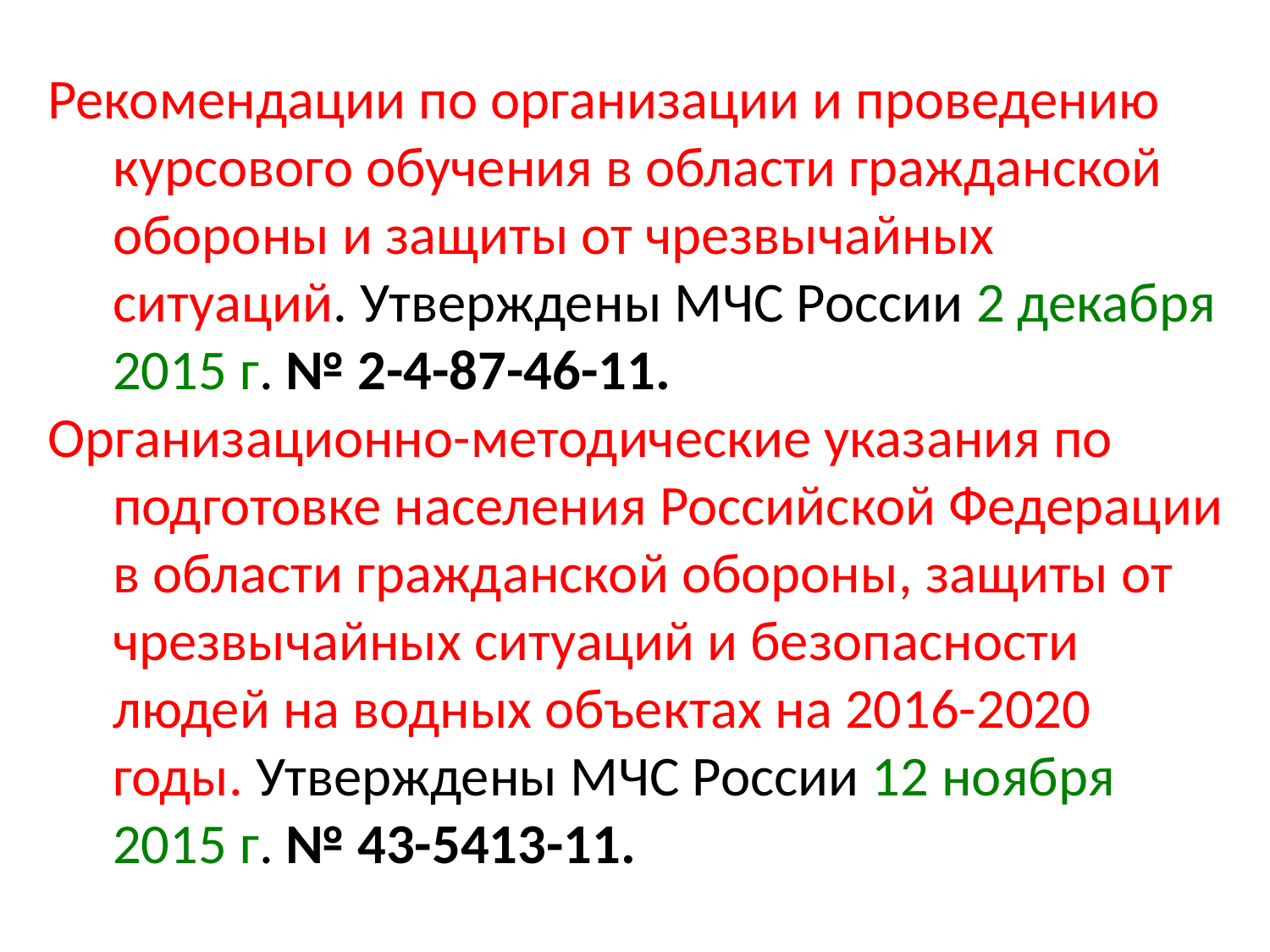

Рекомендации по организации и проведению курсового обучения в области гражданской обороны и защиты от чрезвычайных ситуаций. Утверждены МЧС России 2 декабря 2015 г. № 2-4-87-46-11.
Организационно-методические указания по подготовке населения Российской Федерации в области гражданской обороны, защиты от чрезвычайных ситуаций и безопасности людей на водных объектах на 2016-2020 годы. Утверждены МЧС России 12 ноября 2015 г. № 43-5413-11.